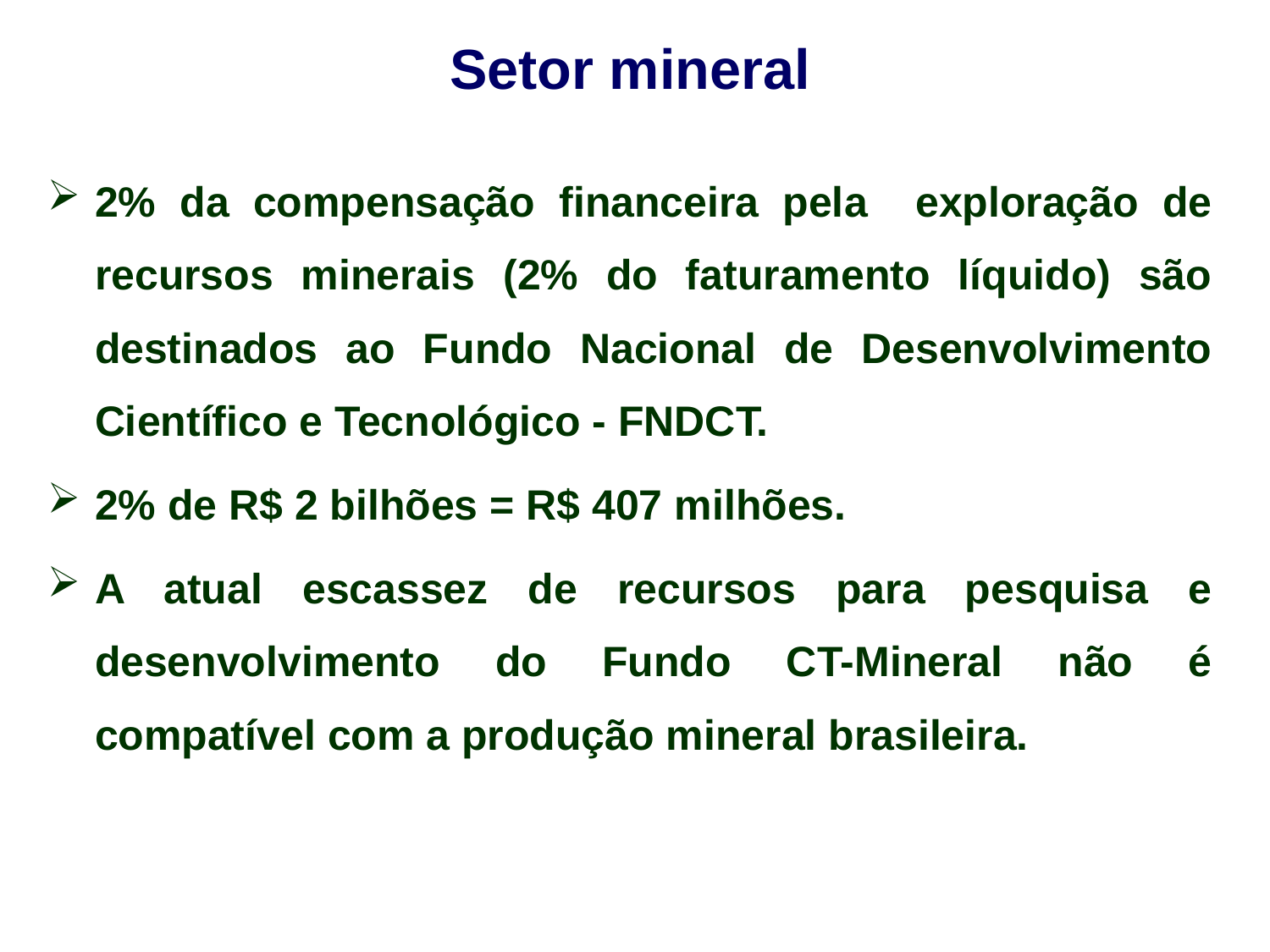

Setor mineral
2% da compensação financeira pela  exploração de recursos minerais (2% do faturamento líquido) são destinados ao Fundo Nacional de Desenvolvimento Científico e Tecnológico - FNDCT.
2% de R$ 2 bilhões = R$ 407 milhões.
A atual escassez de recursos para pesquisa e desenvolvimento do Fundo CT-Mineral não é compatível com a produção mineral brasileira.